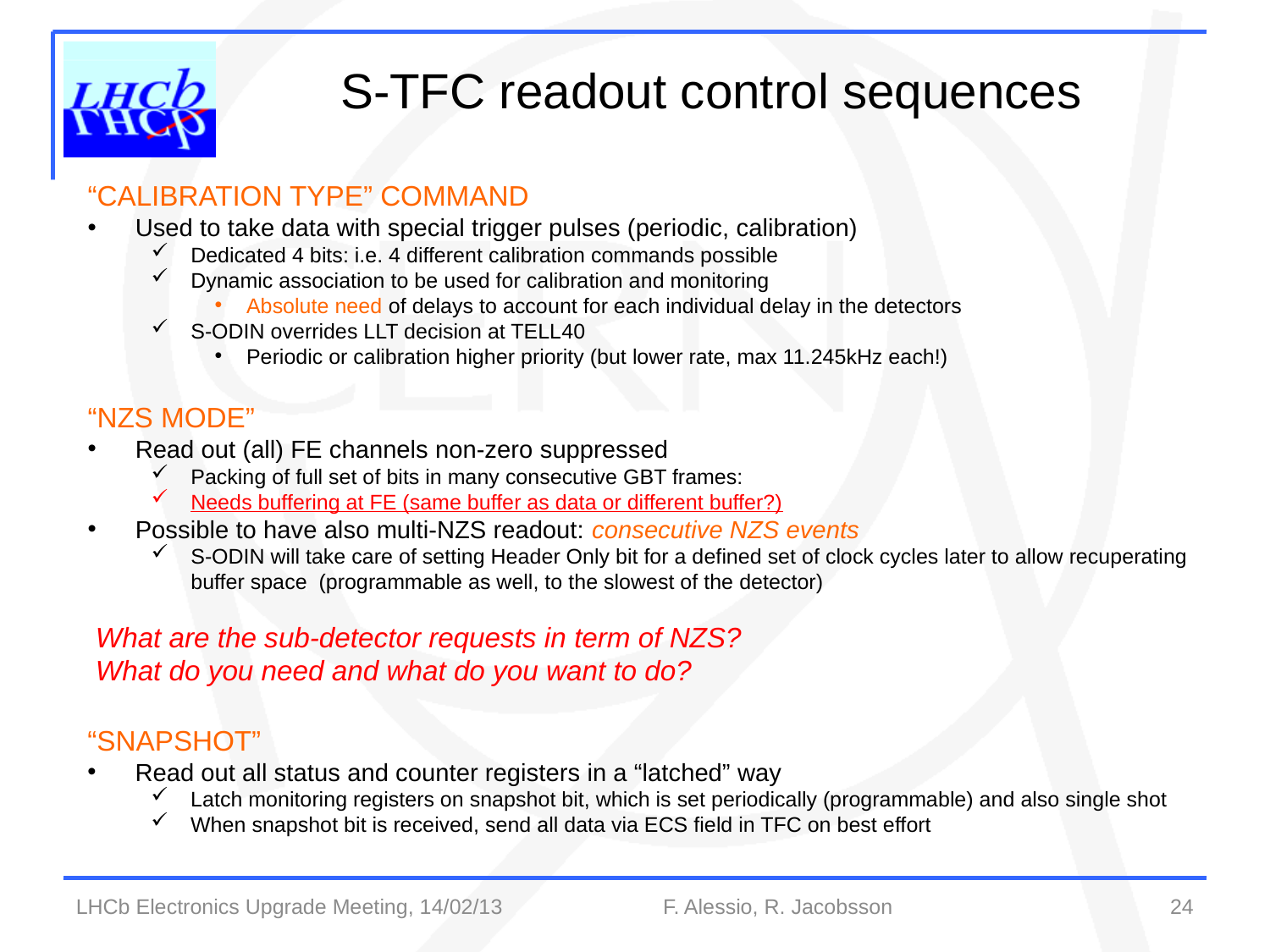

S-TFC readout control sequences
“CALIBRATION TYPE” COMMAND
Used to take data with special trigger pulses (periodic, calibration)
Dedicated 4 bits: i.e. 4 different calibration commands possible
Dynamic association to be used for calibration and monitoring
Absolute need of delays to account for each individual delay in the detectors
S-ODIN overrides LLT decision at TELL40
Periodic or calibration higher priority (but lower rate, max 11.245kHz each!)

“NZS MODE”
Read out (all) FE channels non-zero suppressed
Packing of full set of bits in many consecutive GBT frames:
Needs buffering at FE (same buffer as data or different buffer?)
Possible to have also multi-NZS readout: consecutive NZS events
S-ODIN will take care of setting Header Only bit for a defined set of clock cycles later to allow recuperating buffer space  (programmable as well, to the slowest of the detector)

What are the sub-detector requests in term of NZS?
What do you need and what do you want to do?
“SNAPSHOT”
Read out all status and counter registers in a “latched” way
Latch monitoring registers on snapshot bit, which is set periodically (programmable) and also single shot
When snapshot bit is received, send all data via ECS field in TFC on best effort
24